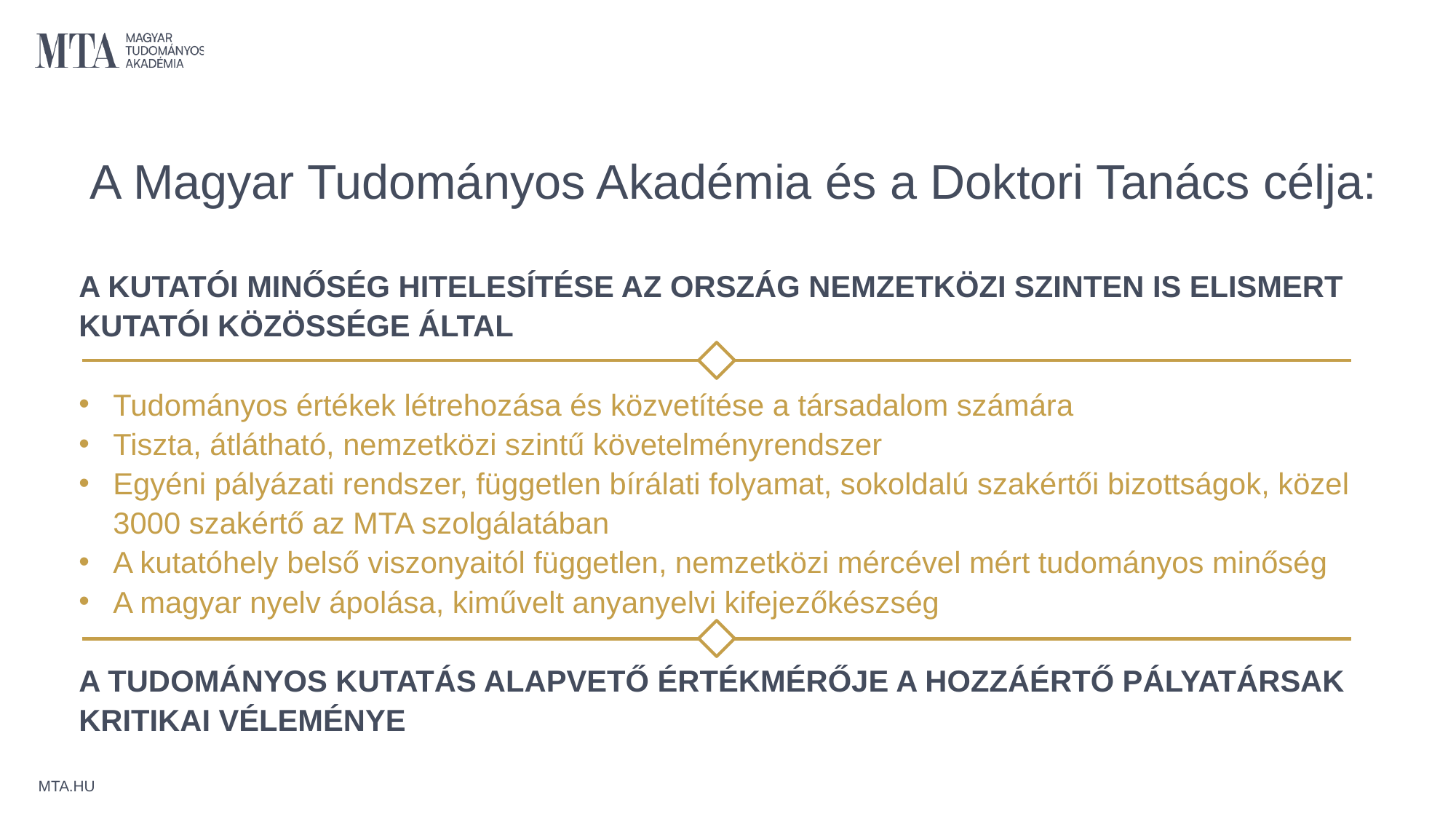

A Magyar Tudományos Akadémia és a Doktori Tanács célja:
A KUTATÓI MINŐSÉG HITELESÍTÉSE AZ ORSZÁG NEMZETKÖZI SZINTEN IS ELISMERT KUTATÓI KÖZÖSSÉGE ÁLTAL

Tudományos értékek létrehozása és közvetítése a társadalom számára
Tiszta, átlátható, nemzetközi szintű követelményrendszer
Egyéni pályázati rendszer, független bírálati folyamat, sokoldalú szakértői bizottságok, közel 3000 szakértő az MTA szolgálatában
A kutatóhely belső viszonyaitól független, nemzetközi mércével mért tudományos minőség
A magyar nyelv ápolása, kiművelt anyanyelvi kifejezőkészség
A TUDOMÁNYOS KUTATÁS ALAPVETŐ ÉRTÉKMÉRŐJE A HOZZÁÉRTŐ PÁLYATÁRSAK KRITIKAI VÉLEMÉNYE